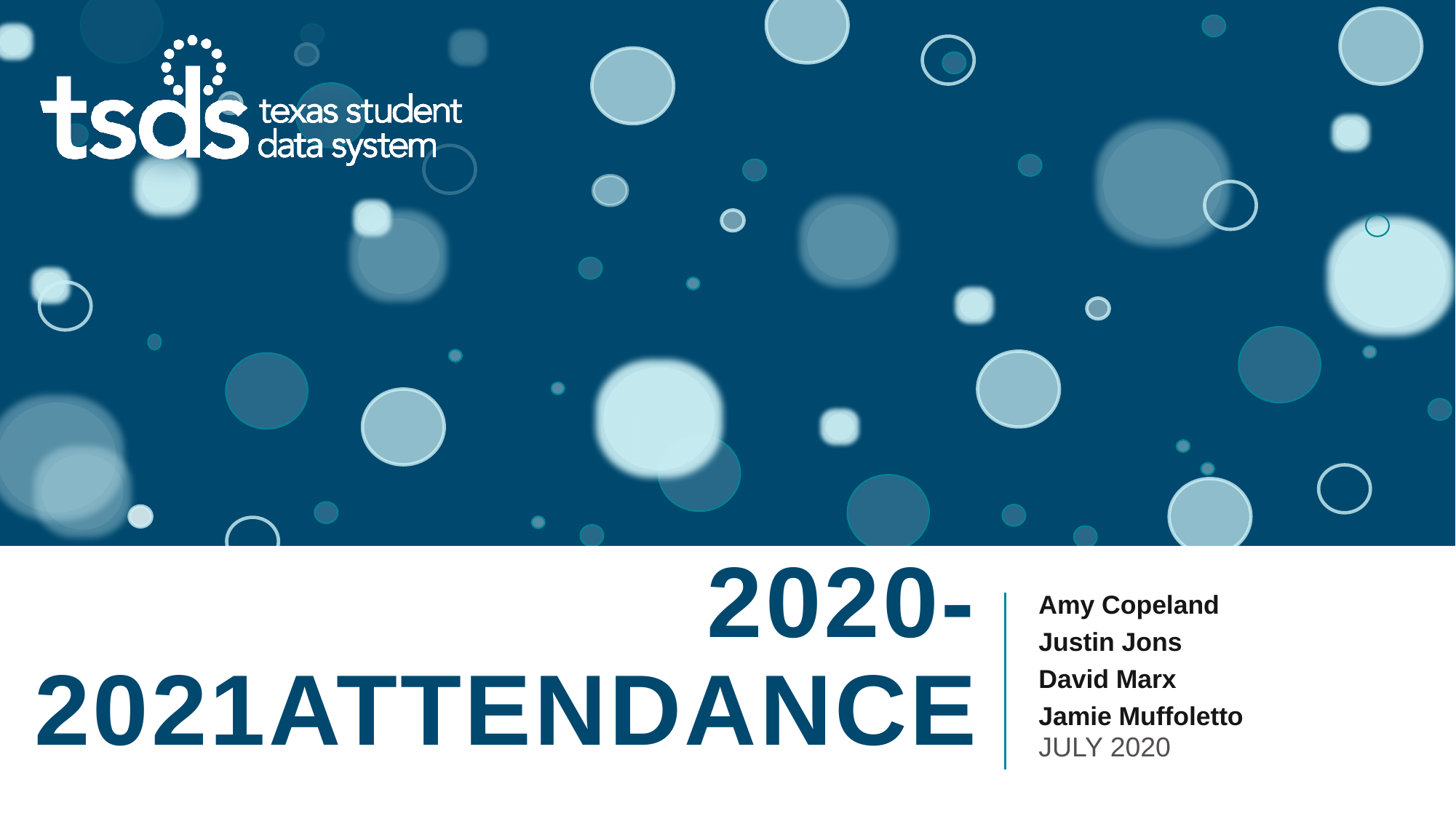

Amy Copeland
Justin Jons
David Marx
Jamie Muffoletto

# 2020-2021Attendance
JULY 2020